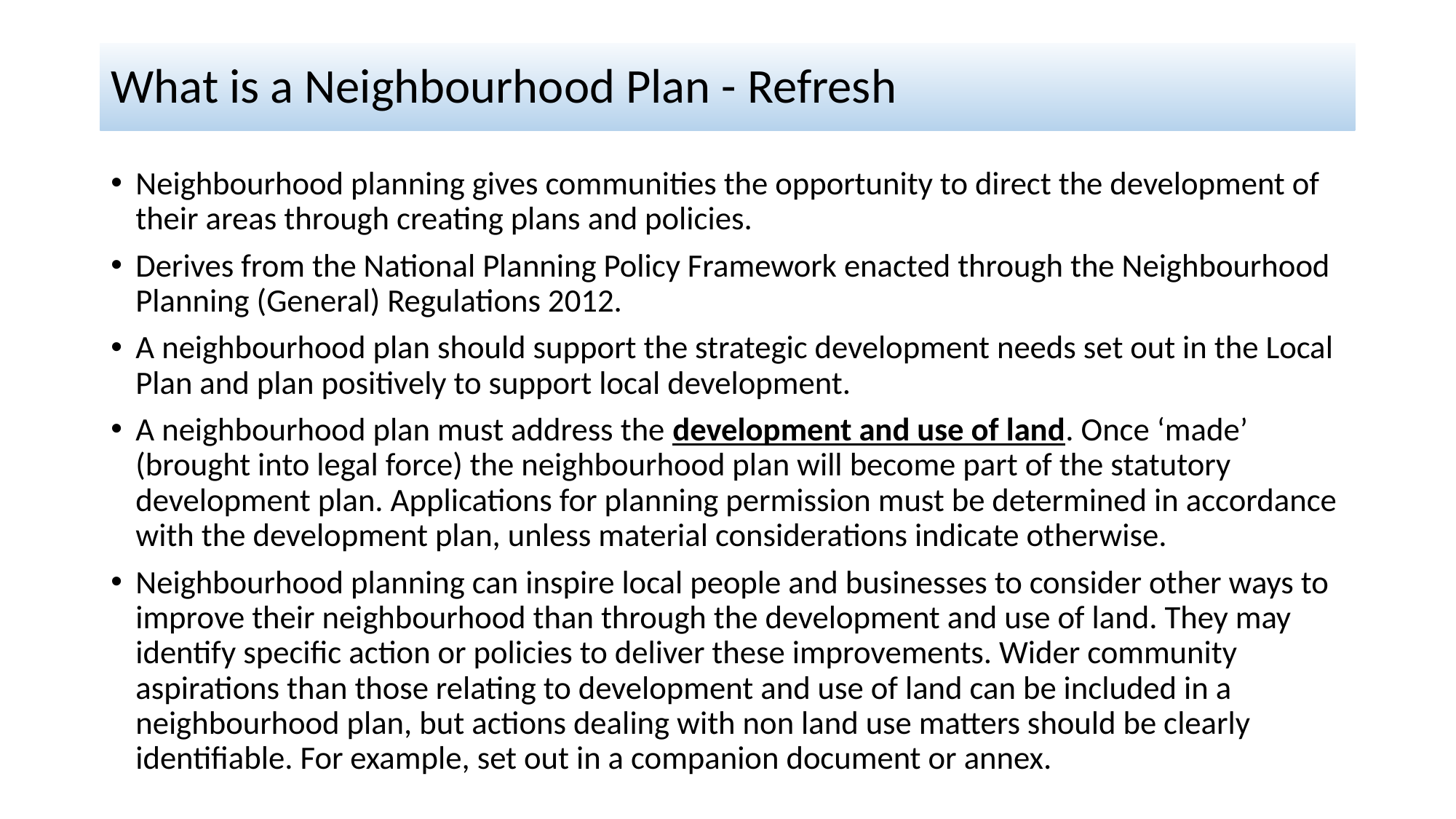

# What is a Neighbourhood Plan - Refresh
Neighbourhood planning gives communities the opportunity to direct the development of their areas through creating plans and policies.
Derives from the National Planning Policy Framework enacted through the Neighbourhood Planning (General) Regulations 2012.
A neighbourhood plan should support the strategic development needs set out in the Local Plan and plan positively to support local development.
A neighbourhood plan must address the development and use of land. Once ‘made’ (brought into legal force) the neighbourhood plan will become part of the statutory development plan. Applications for planning permission must be determined in accordance with the development plan, unless material considerations indicate otherwise.
Neighbourhood planning can inspire local people and businesses to consider other ways to improve their neighbourhood than through the development and use of land. They may identify specific action or policies to deliver these improvements. Wider community aspirations than those relating to development and use of land can be included in a neighbourhood plan, but actions dealing with non land use matters should be clearly identifiable. For example, set out in a companion document or annex.